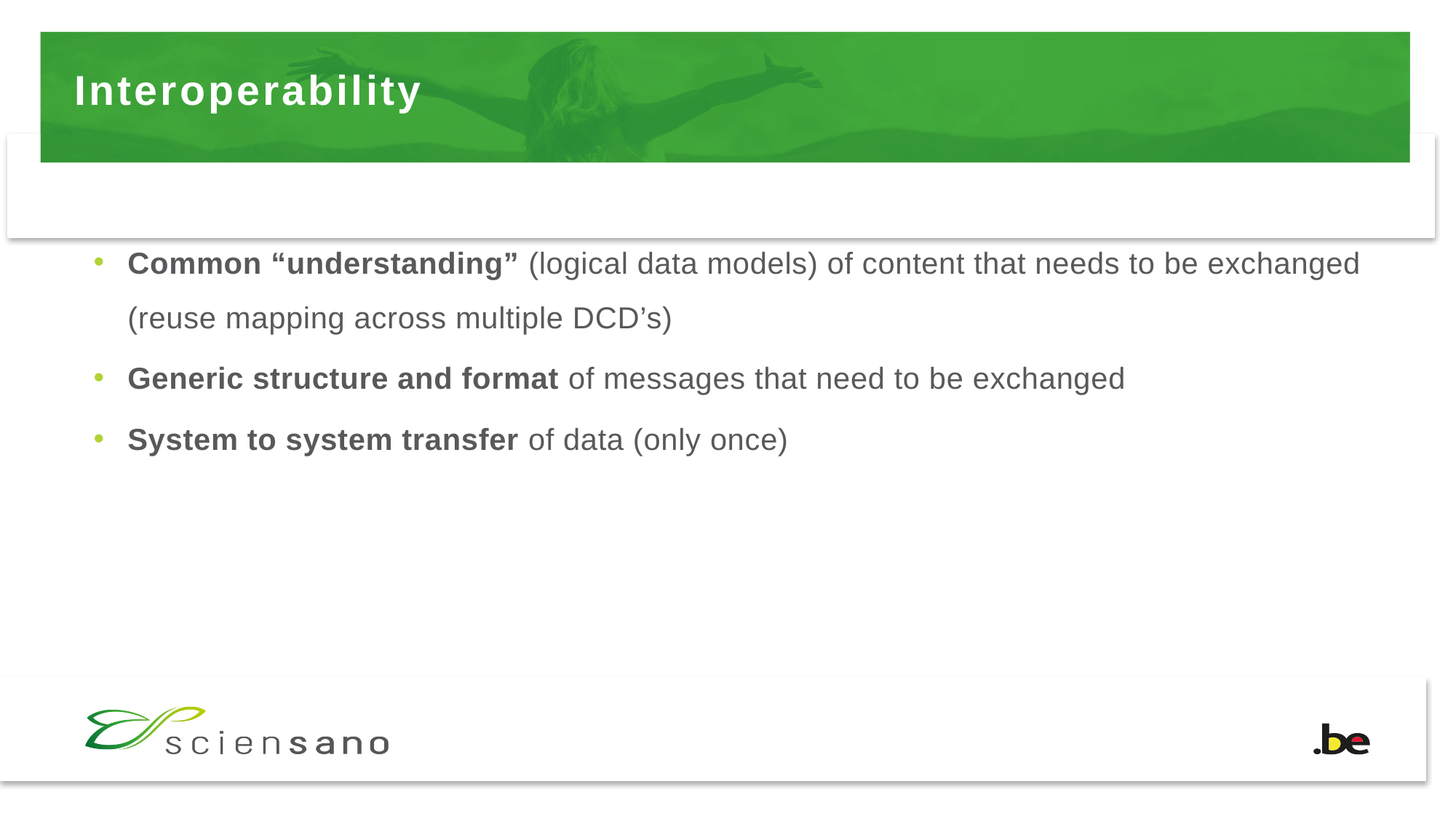

# Interoperability
Common “understanding” (logical data models) of content that needs to be exchanged (reuse mapping across multiple DCD’s)
Generic structure and format of messages that need to be exchanged
System to system transfer of data (only once)